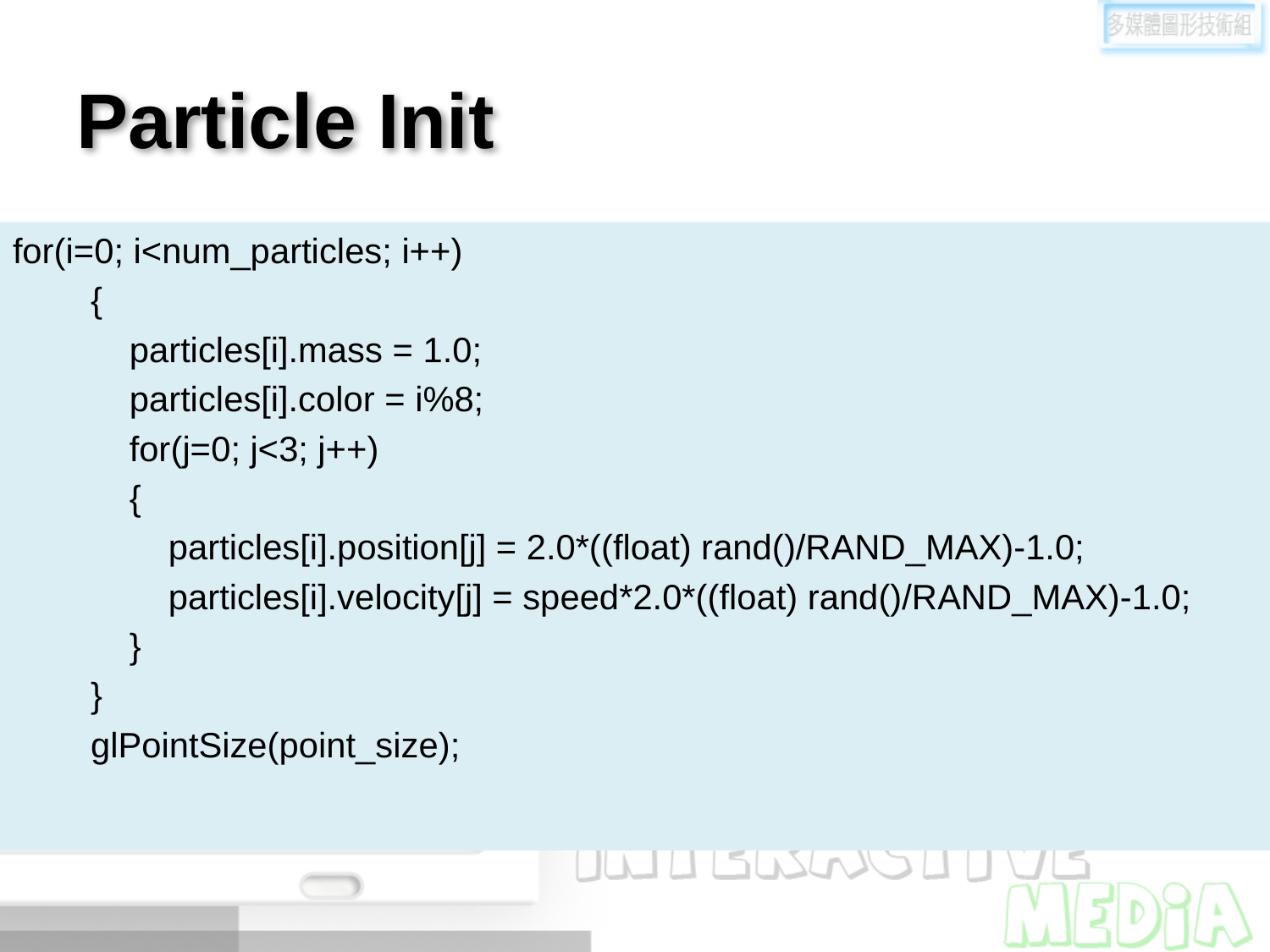

# Particle Init
for(i=0; i<num_particles; i++)
        {
            particles[i].mass = 1.0;
            particles[i].color = i%8;
            for(j=0; j<3; j++)
            {
                particles[i].position[j] = 2.0*((float) rand()/RAND_MAX)-1.0;
                particles[i].velocity[j] = speed*2.0*((float) rand()/RAND_MAX)-1.0;
            }
        }
        glPointSize(point_size);